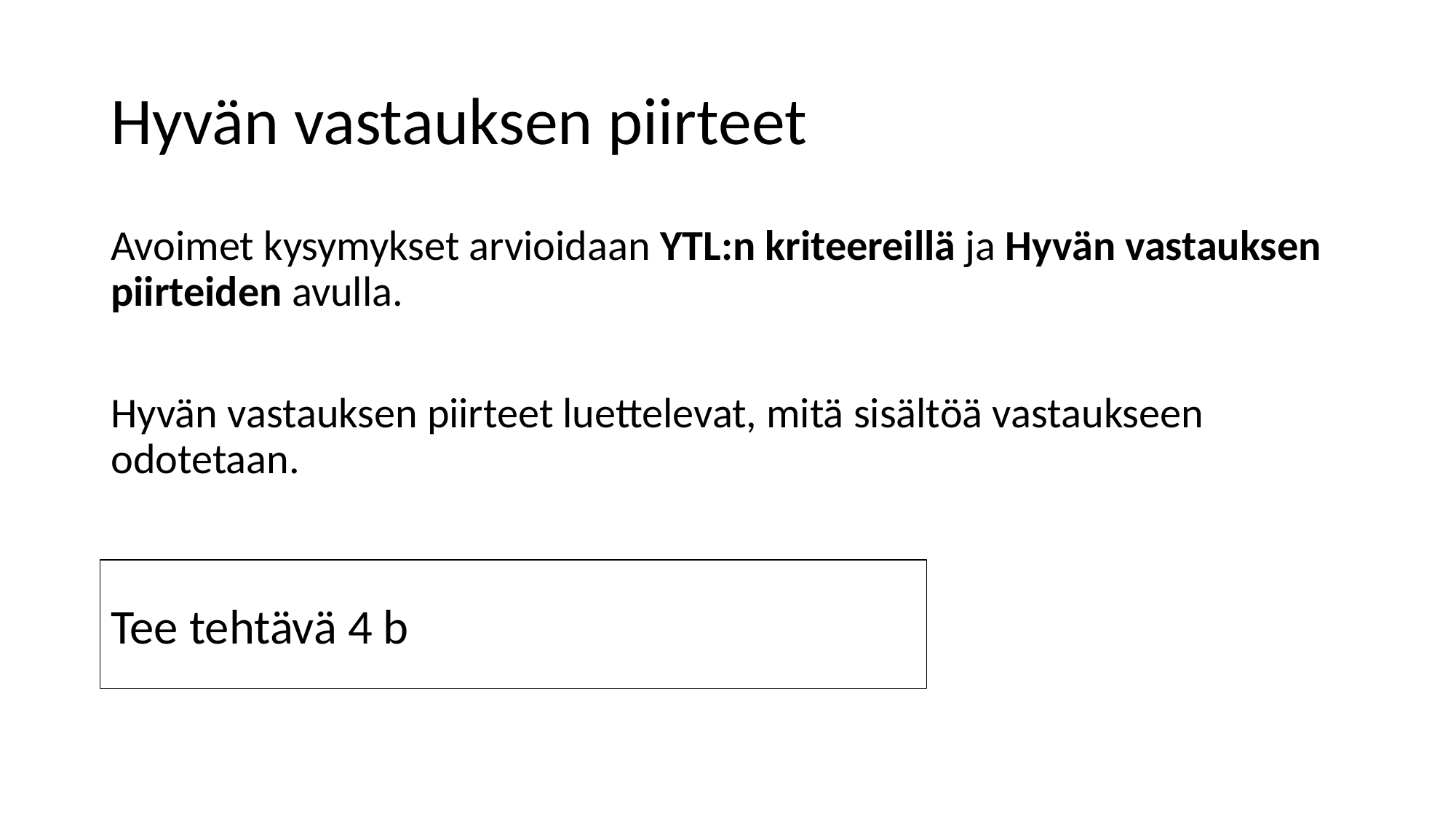

# Hyvän vastauksen piirteet
Avoimet kysymykset arvioidaan YTL:n kriteereillä ja Hyvän vastauksen piirteiden avulla.

Hyvän vastauksen piirteet luettelevat, mitä sisältöä vastaukseen odotetaan.

Tee tehtävä 4 b